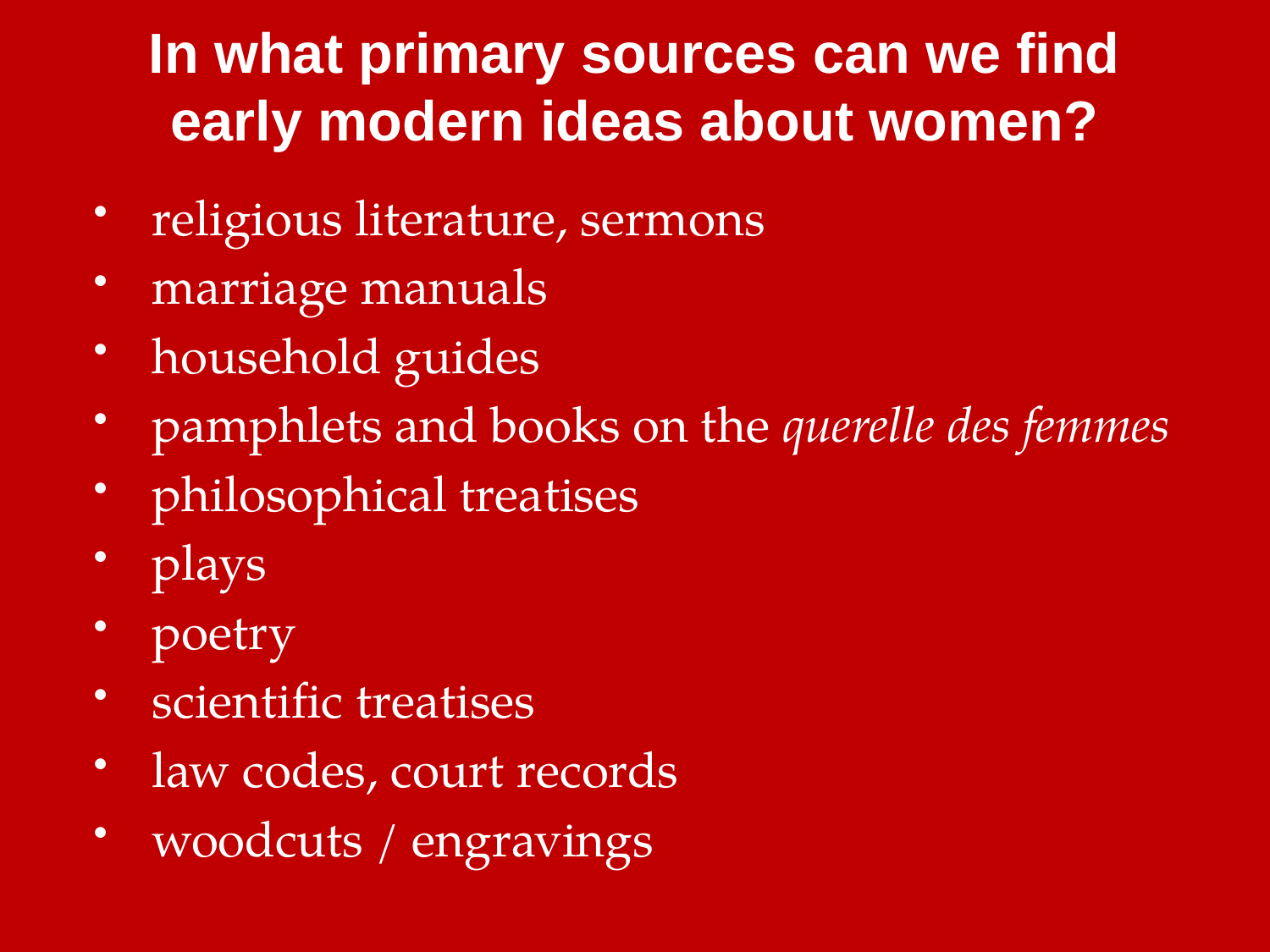

# In what primary sources can we find early modern ideas about women?
religious literature, sermons
marriage manuals
household guides
pamphlets and books on the querelle des femmes
philosophical treatises
plays
poetry
scientific treatises
law codes, court records
woodcuts / engravings